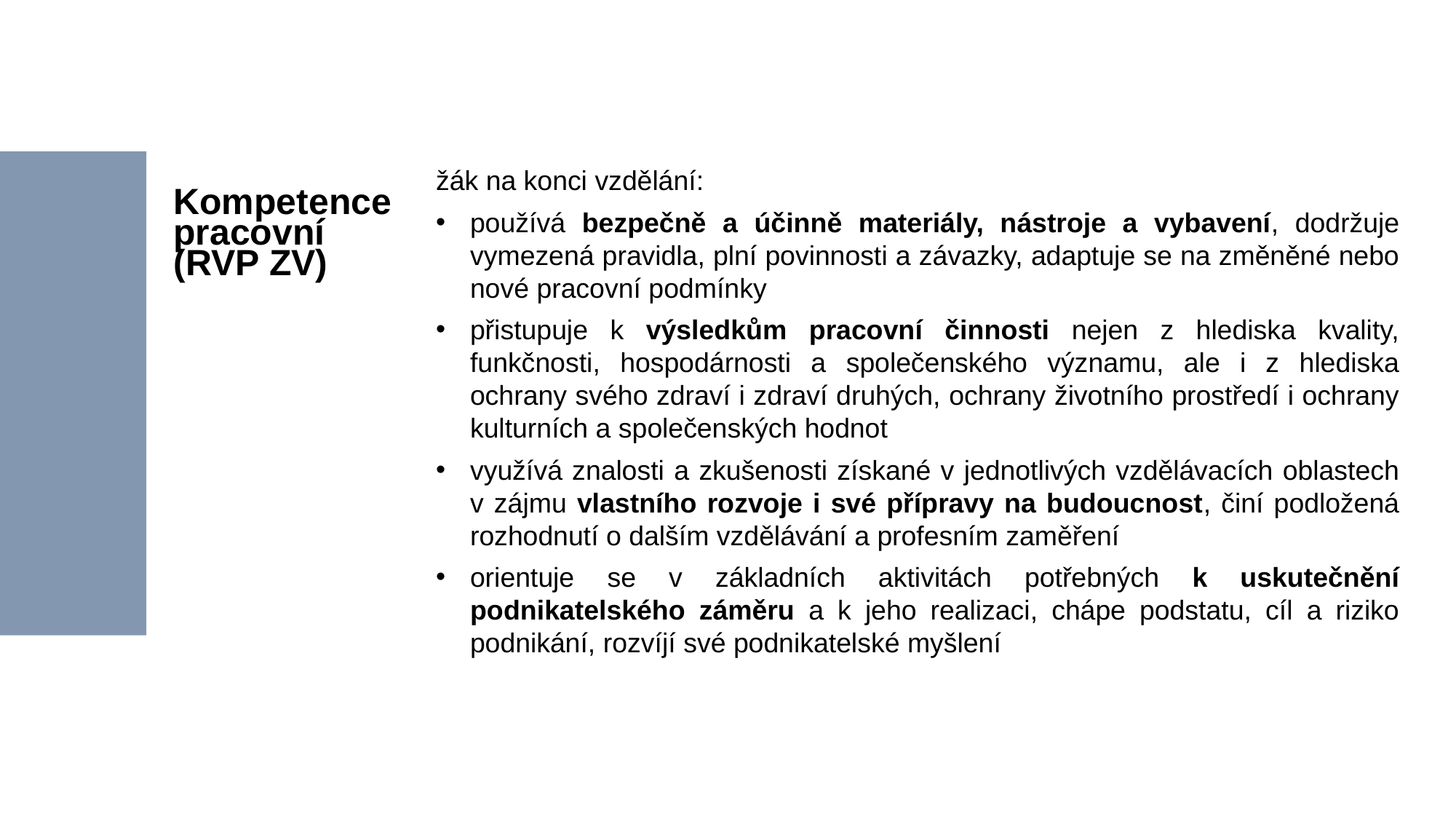

žák na konci vzdělání:
používá bezpečně a účinně materiály, nástroje a vybavení, dodržuje vymezená pravidla, plní povinnosti a závazky, adaptuje se na změněné nebo nové pracovní podmínky
přistupuje k výsledkům pracovní činnosti nejen z hlediska kvality, funkčnosti, hospodárnosti a společenského významu, ale i z hlediska ochrany svého zdraví i zdraví druhých, ochrany životního prostředí i ochrany kulturních a společenských hodnot
využívá znalosti a zkušenosti získané v jednotlivých vzdělávacích oblastech v zájmu vlastního rozvoje i své přípravy na budoucnost, činí podložená rozhodnutí o dalším vzdělávání a profesním zaměření
orientuje se v základních aktivitách potřebných k uskutečnění podnikatelského záměru a k jeho realizaci, chápe podstatu, cíl a riziko podnikání, rozvíjí své podnikatelské myšlení
# Kompetence pracovní (RVP ZV)